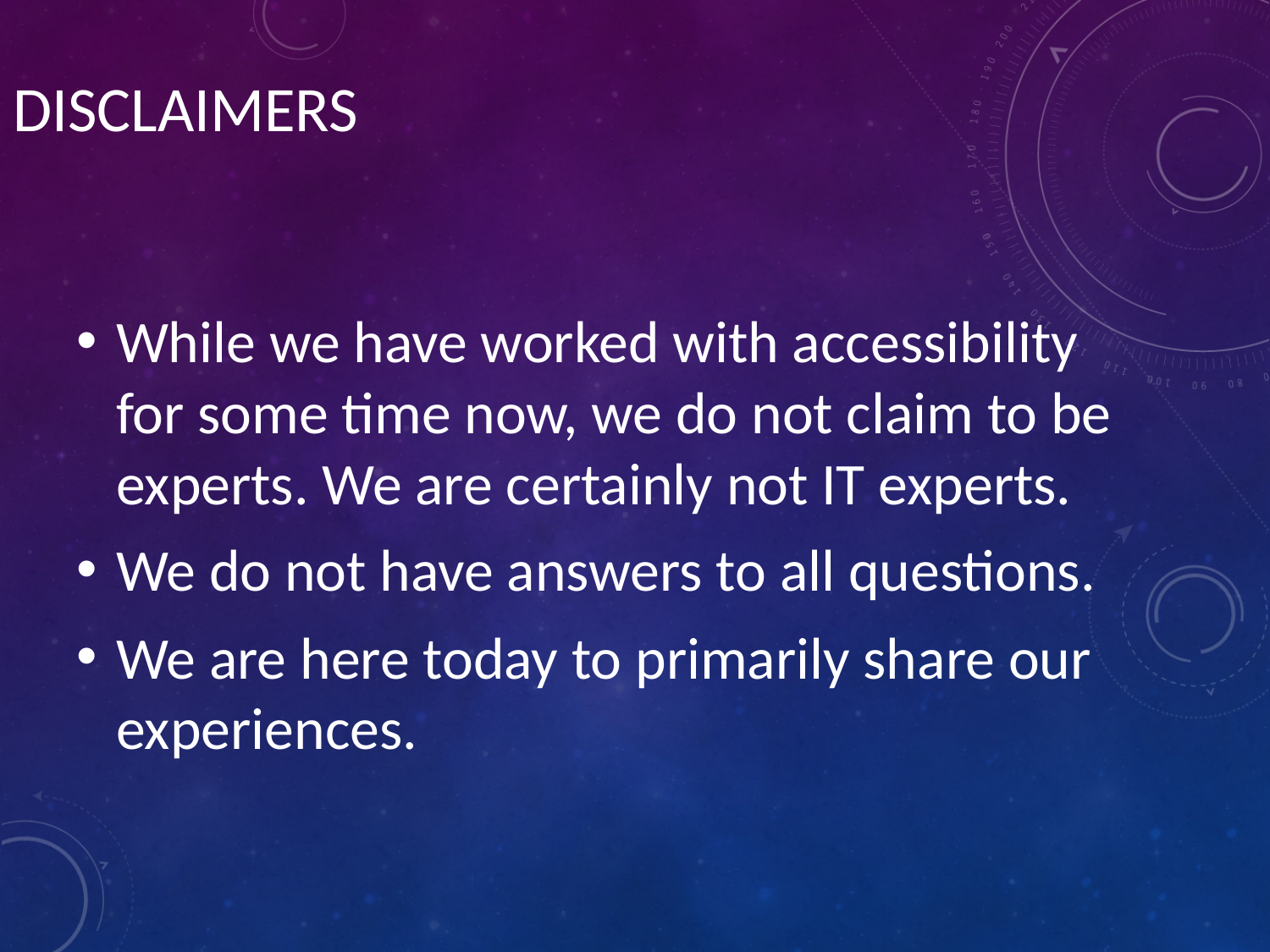

# Disclaimers
While we have worked with accessibility for some time now, we do not claim to be experts. We are certainly not IT experts.
We do not have answers to all questions.
We are here today to primarily share our experiences.